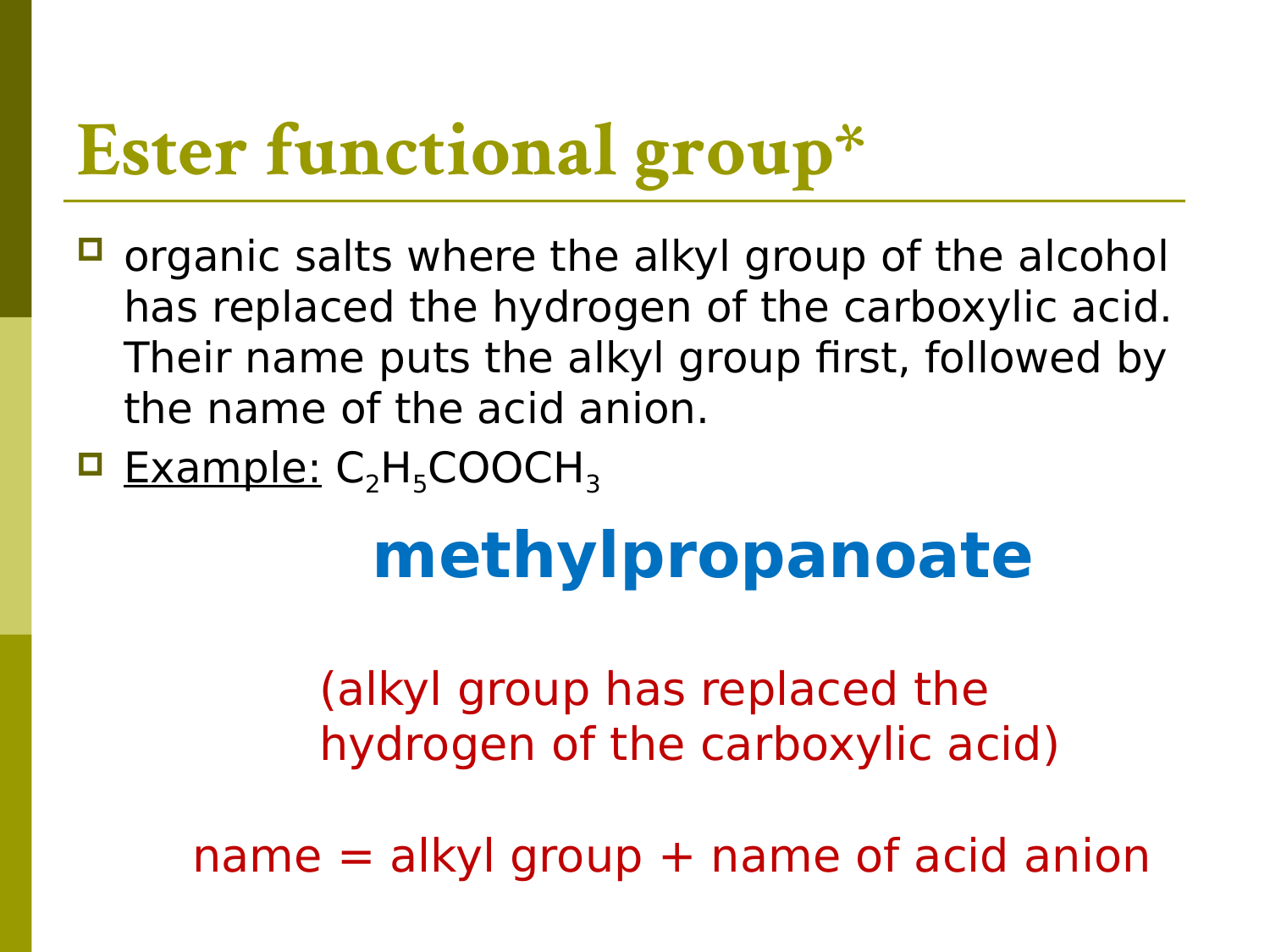

# Ester functional group*
organic salts where the alkyl group of the alcohol has replaced the hydrogen of the carboxylic acid.  Their name puts the alkyl group first, followed by the name of the acid anion.
Example: C2H5COOCH3

methylpropanoate
(alkyl group has replaced the hydrogen of the carboxylic acid)
name = alkyl group + name of acid anion